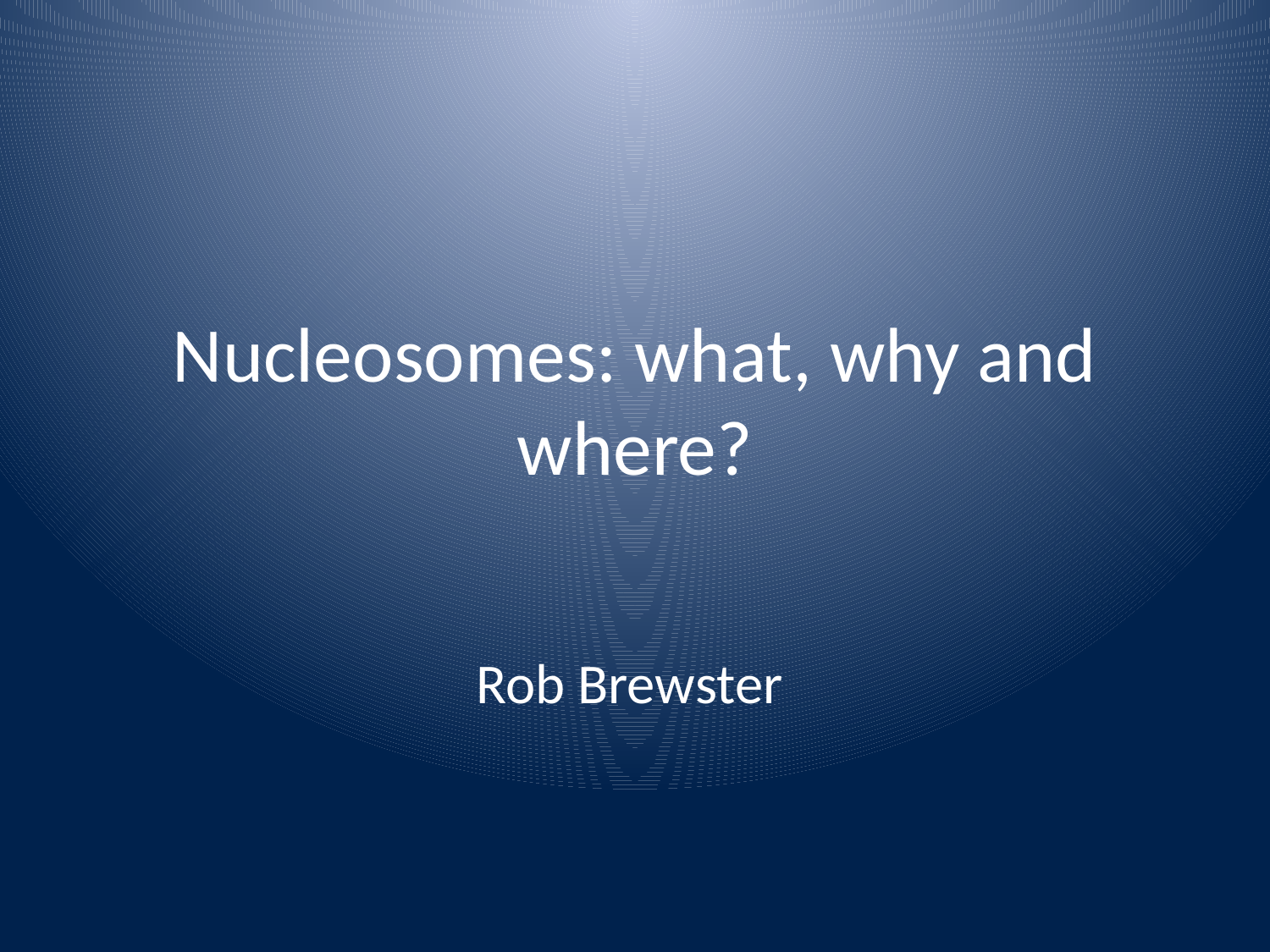

# Nucleosomes: what, why and where?
Rob Brewster